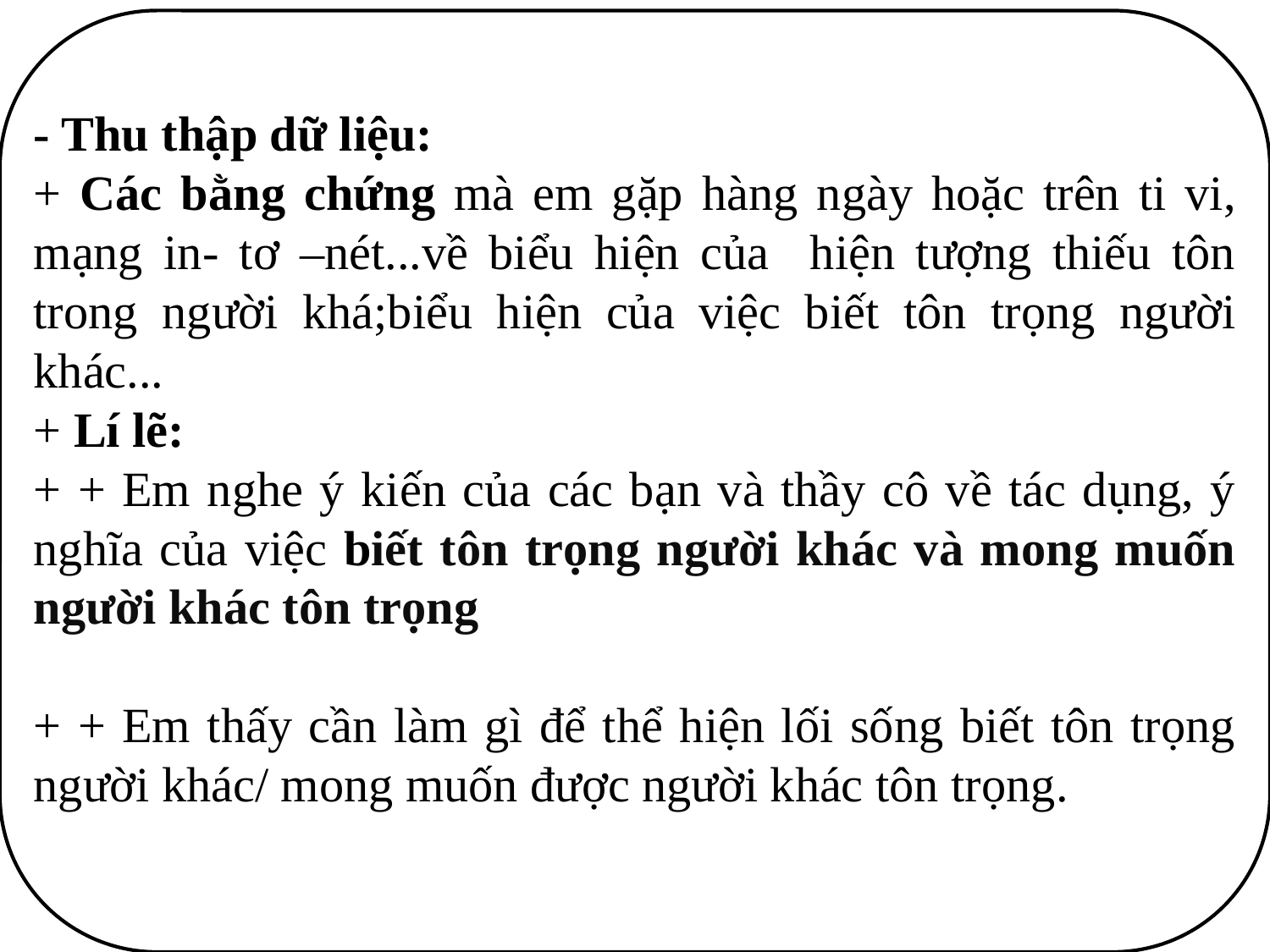

- Thu thập dữ liệu:
+ Các bằng chứng mà em gặp hàng ngày hoặc trên ti vi, mạng in- tơ –nét...về biểu hiện của  hiện tượng thiếu tôn trong người khá;biểu hiện của việc biết tôn trọng người khác...
+ Lí lẽ:
+ + Em nghe ý kiến của các bạn và thầy cô về tác dụng, ý nghĩa của việc biết tôn trọng người khác và mong muốn người khác tôn trọng

+ + Em thấy cần làm gì để thể hiện lối sống biết tôn trọng người khác/ mong muốn được người khác tôn trọng.